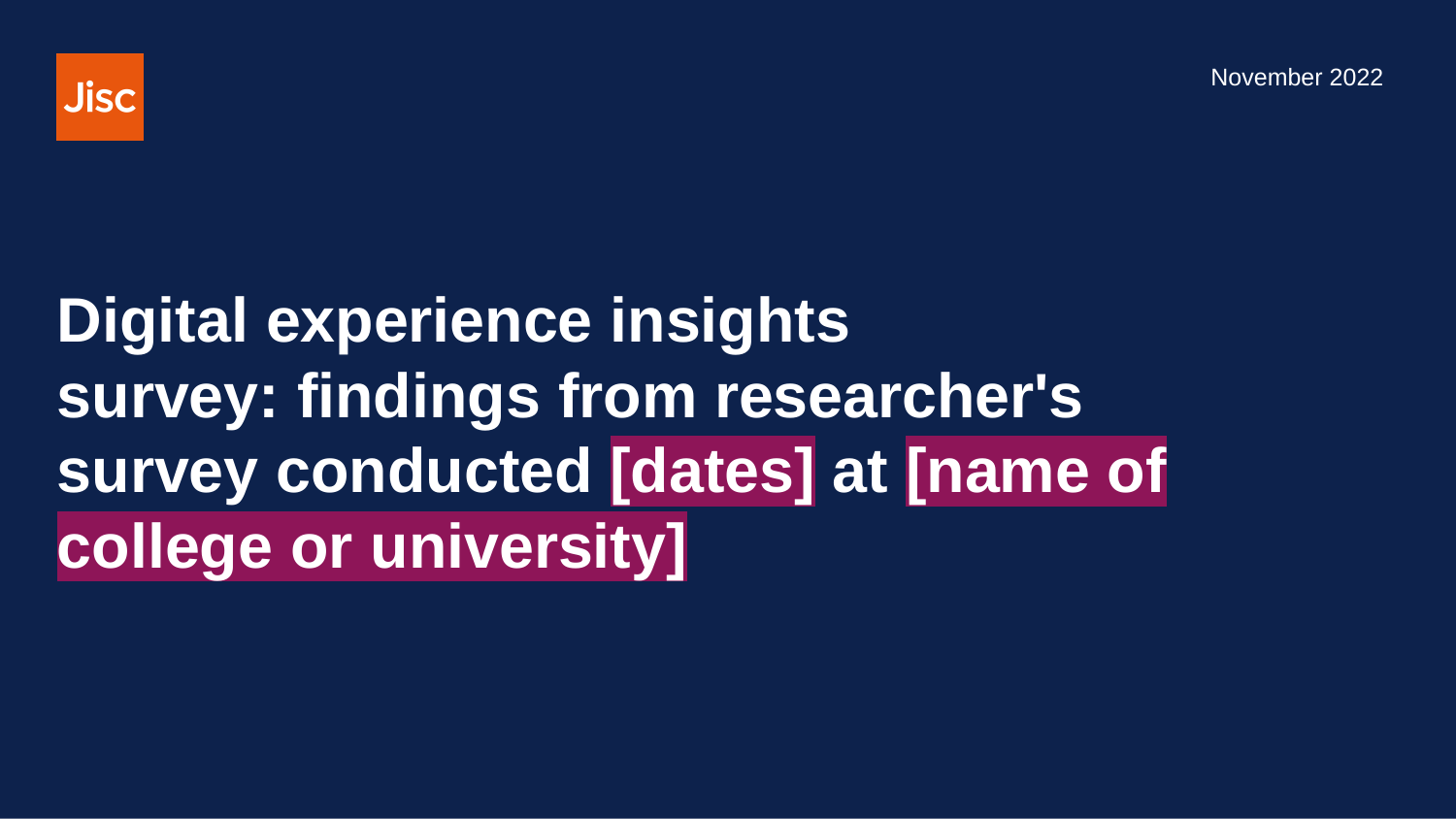

November 2022
# Digital experience insights survey: findings from researcher's survey conducted [dates] at [name of college or university]​